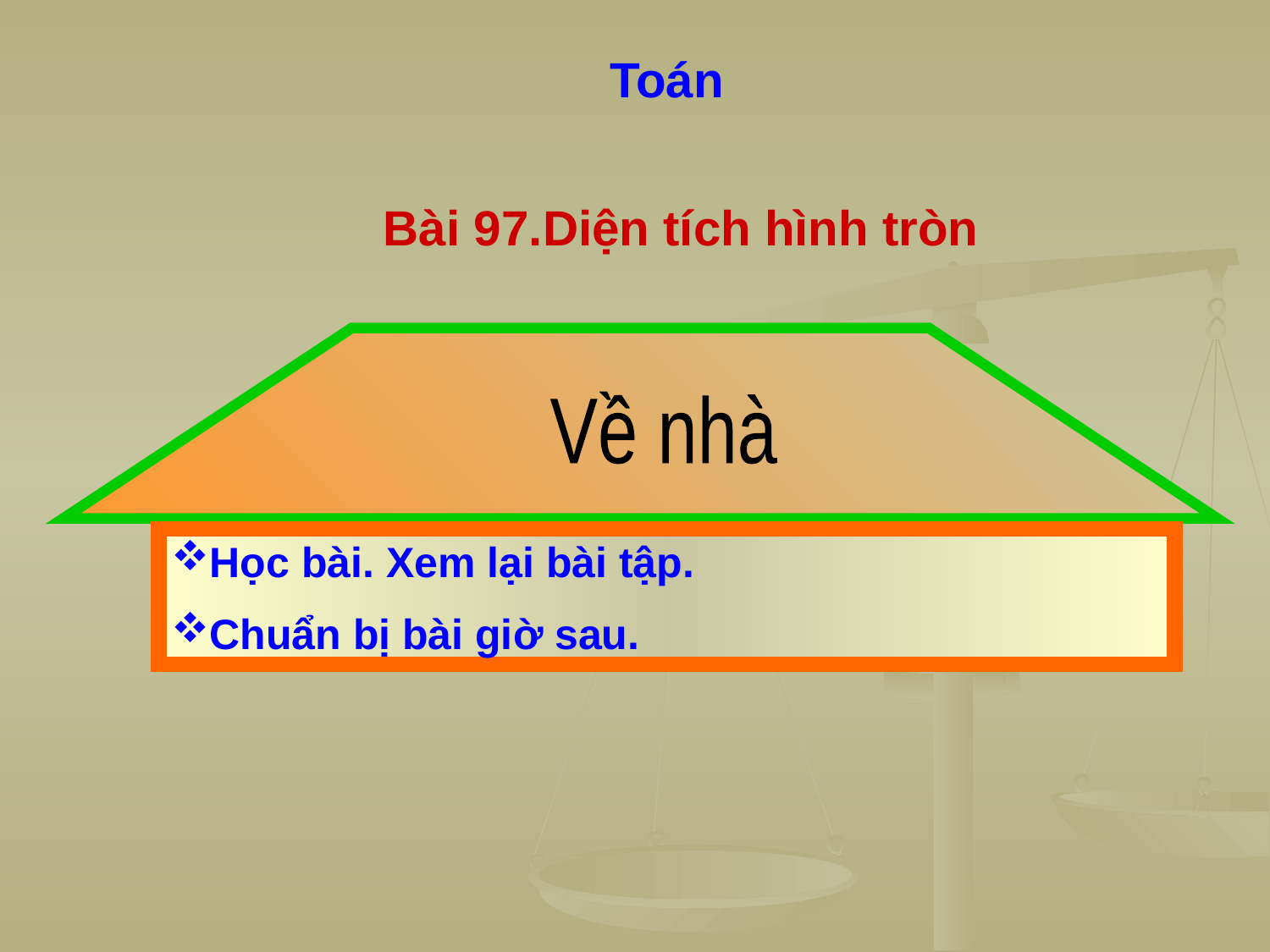

Toán
Bài 97.Diện tích hình tròn

Về nhà
Học bài. Xem lại bài tập.
Chuẩn bị bài giờ sau.